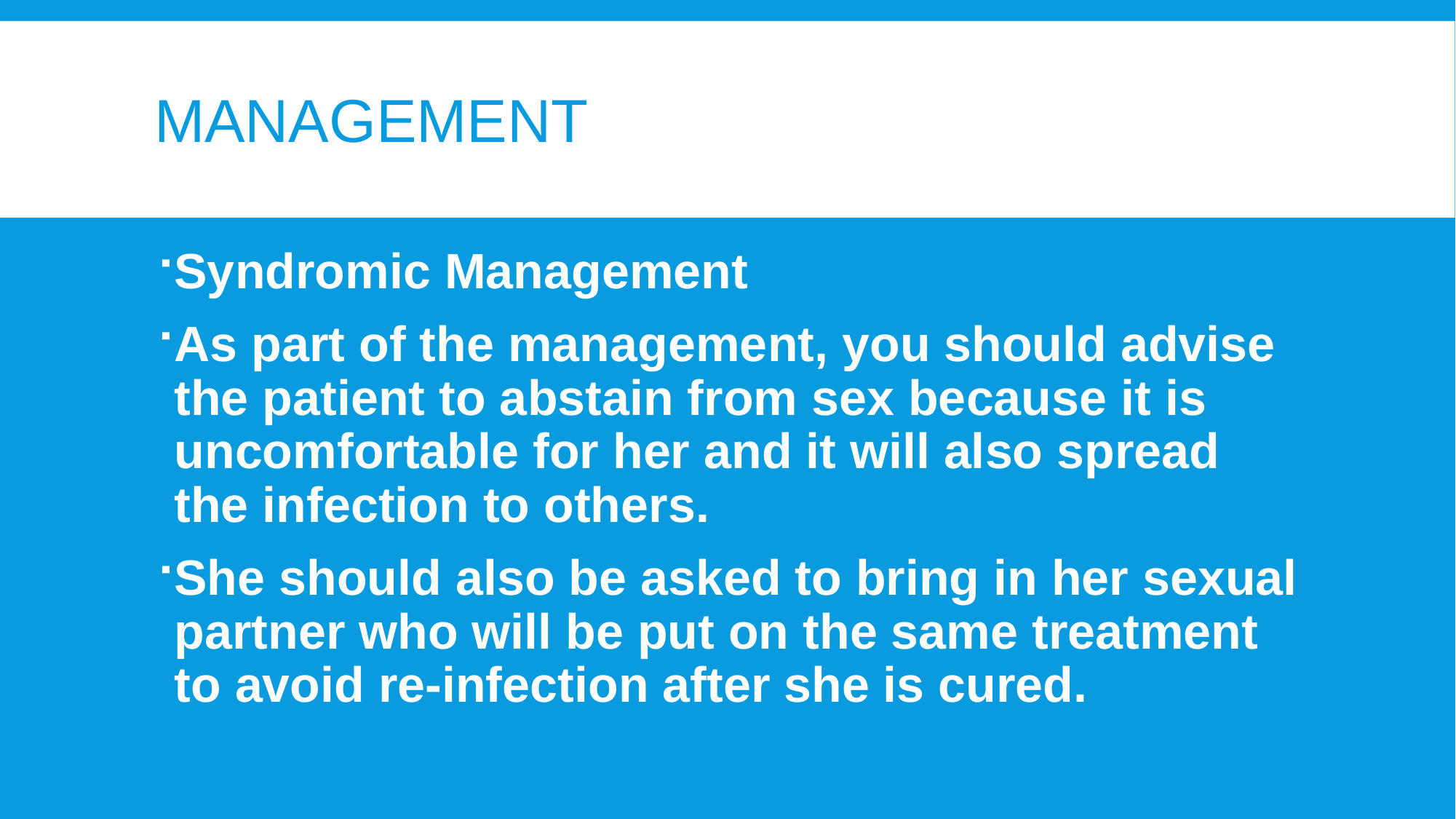

# Management
Syndromic Management
As part of the management, you should advise the patient to abstain from sex because it is uncomfortable for her and it will also spread the infection to others.
She should also be asked to bring in her sexual partner who will be put on the same treatment to avoid re-infection after she is cured.